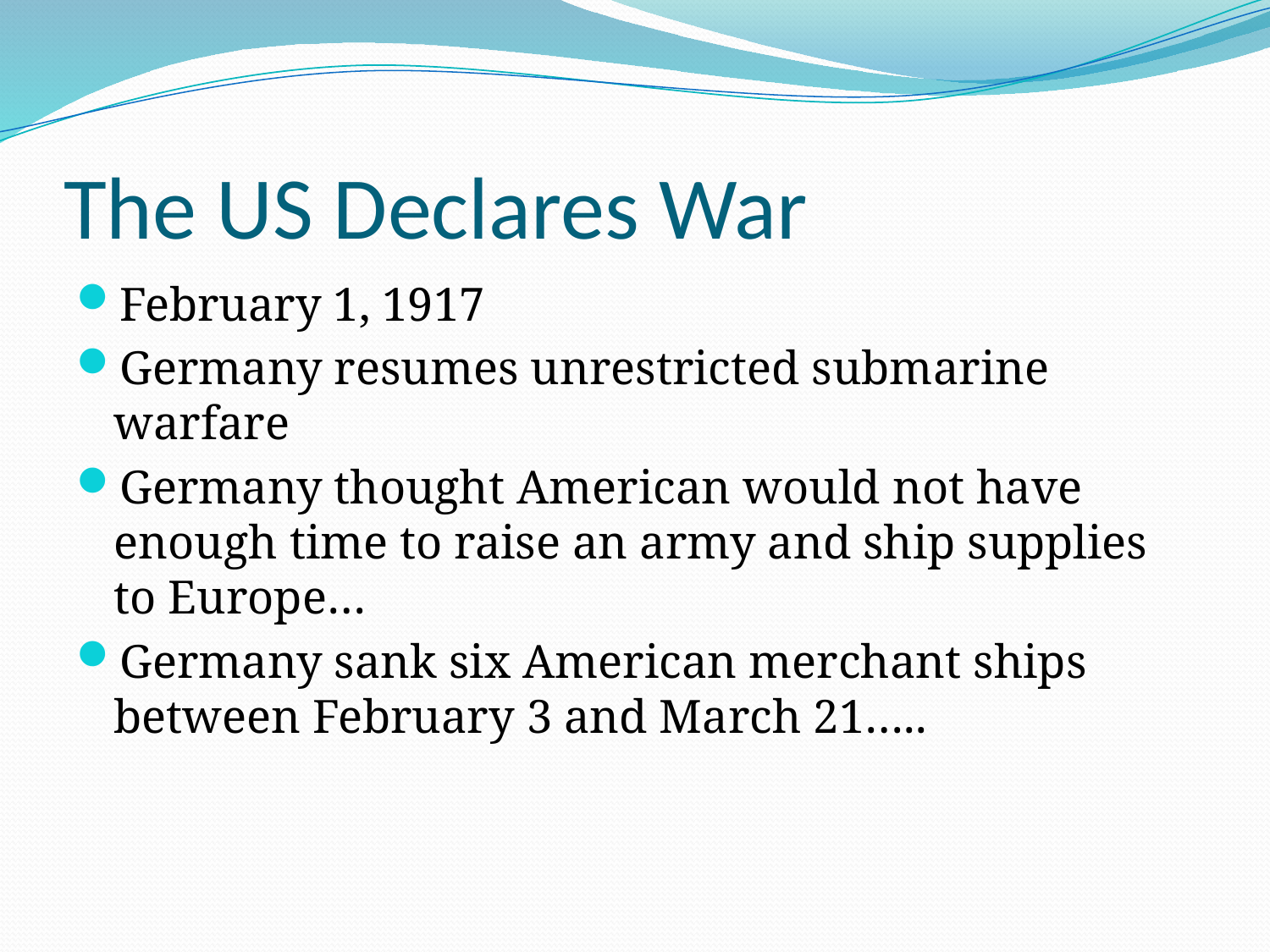

# The US Declares War
February 1, 1917
Germany resumes unrestricted submarine warfare
Germany thought American would not have enough time to raise an army and ship supplies to Europe…
Germany sank six American merchant ships between February 3 and March 21…..